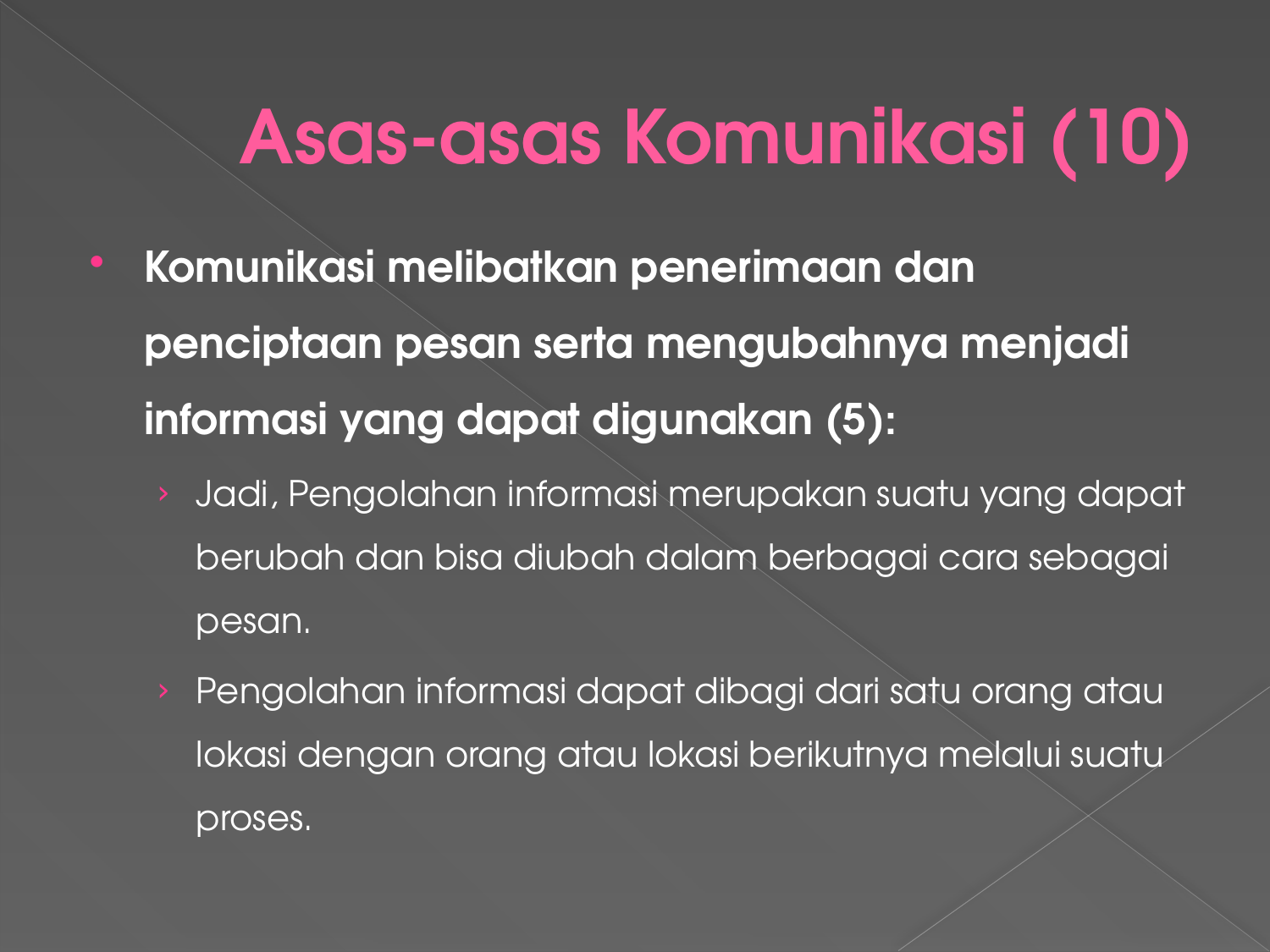

# Asas-asas Komunikasi (10)
Komunikasi melibatkan penerimaan dan penciptaan pesan serta mengubahnya menjadi informasi yang dapat digunakan (5):
Jadi, Pengolahan informasi merupakan suatu yang dapat berubah dan bisa diubah dalam berbagai cara sebagai pesan.
Pengolahan informasi dapat dibagi dari satu orang atau lokasi dengan orang atau lokasi berikutnya melalui suatu proses.